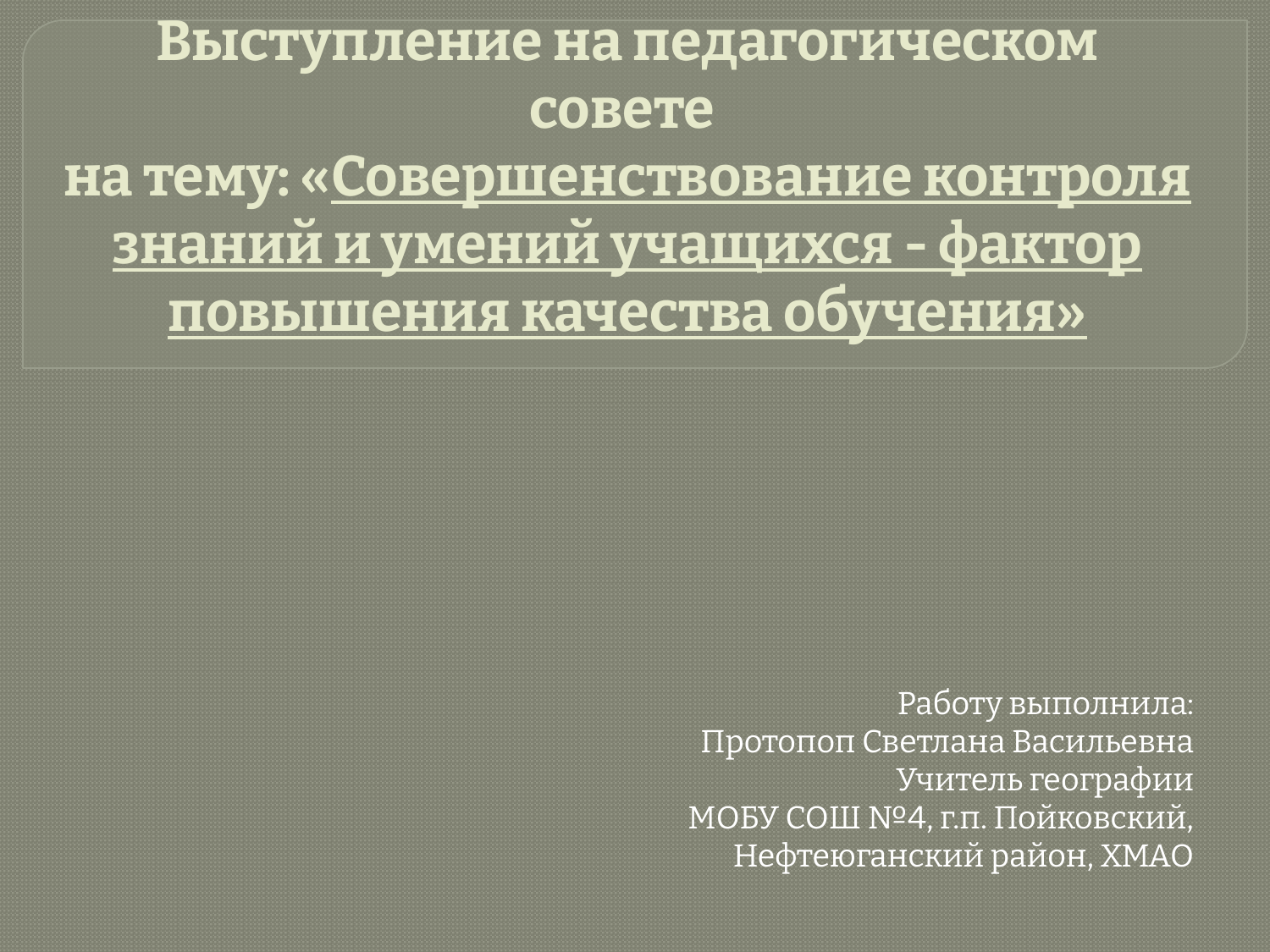

# Выступление на педагогическом совете на тему: «Совершенствование контроля знаний и умений учащихся - фактор повышения качества обучения»
Работу выполнила:
Протопоп Светлана Васильевна
Учитель географии
МОБУ СОШ №4, г.п. Пойковский,
Нефтеюганский район, ХМАО